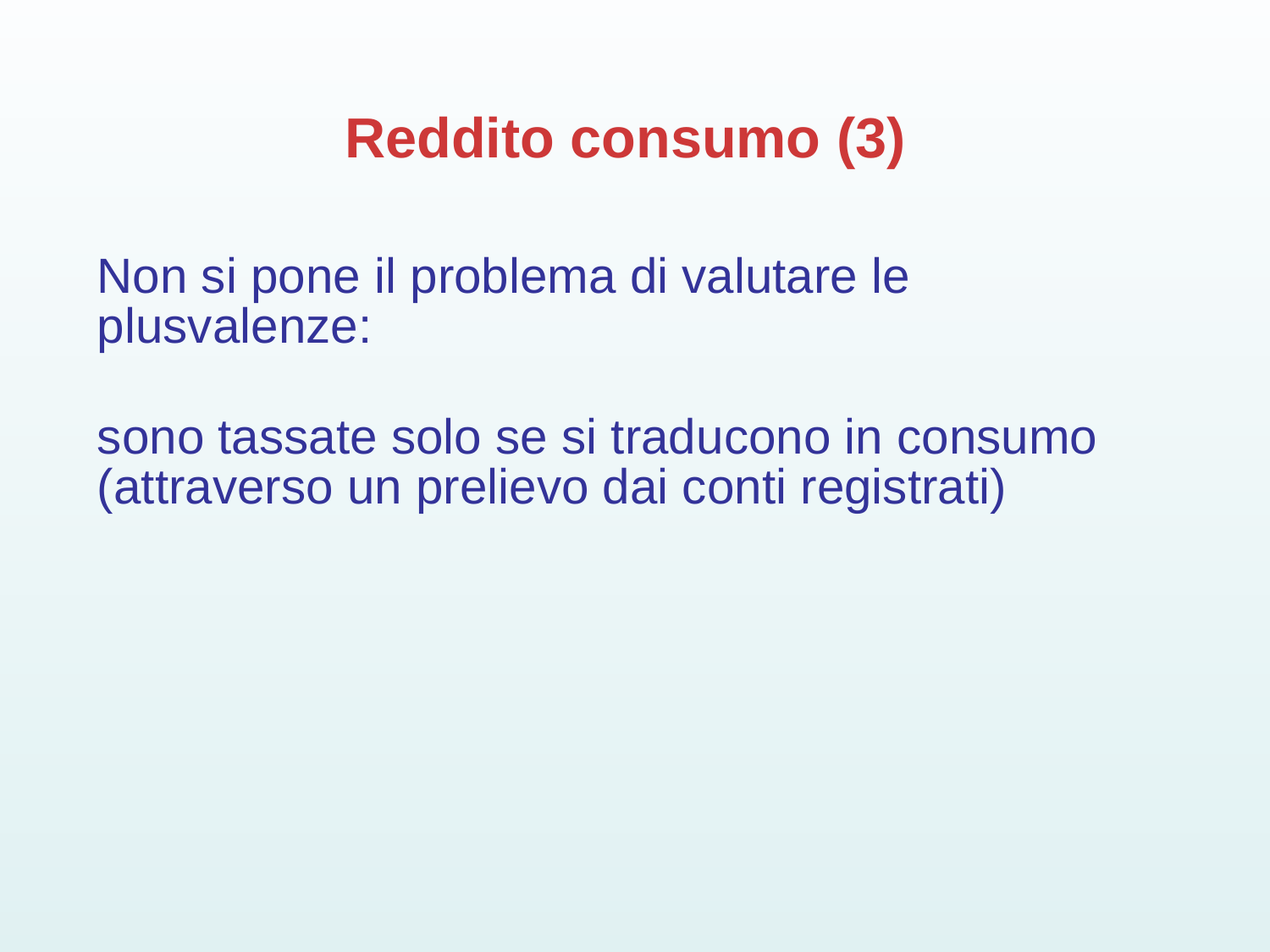

# Reddito consumo (3)
Non si pone il problema di valutare le plusvalenze:

sono tassate solo se si traducono in consumo (attraverso un prelievo dai conti registrati)